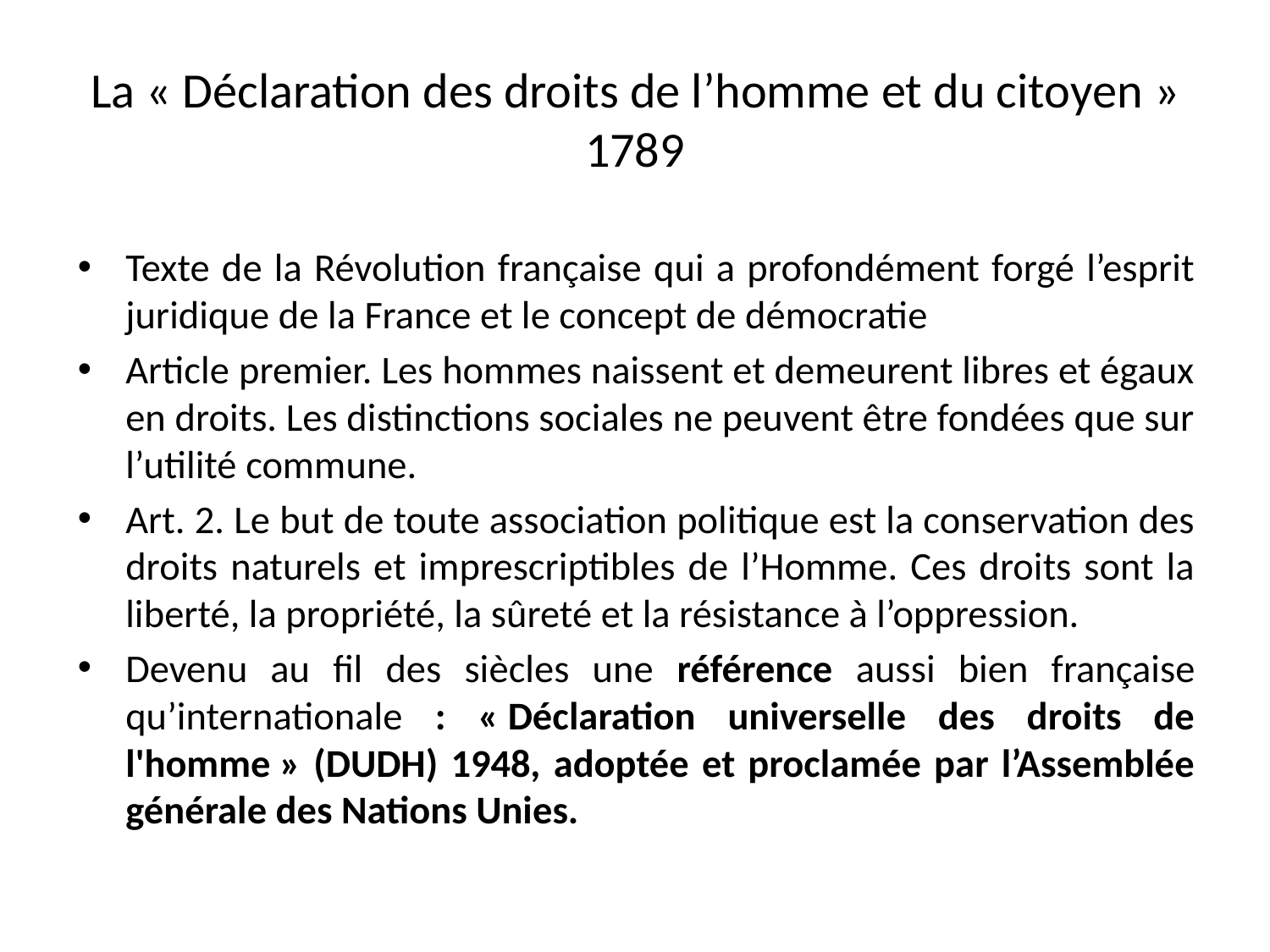

# La « Déclaration des droits de l’homme et du citoyen » 1789
Texte de la Révolution française qui a profondément forgé l’esprit juridique de la France et le concept de démocratie
Article premier. Les hommes naissent et demeurent libres et égaux en droits. Les distinctions sociales ne peuvent être fondées que sur l’utilité commune.
Art. 2. Le but de toute association politique est la conservation des droits naturels et imprescriptibles de l’Homme. Ces droits sont la liberté, la propriété, la sûreté et la résistance à l’oppression.
Devenu au fil des siècles une référence aussi bien française qu’internationale : « Déclaration universelle des droits de l'homme » (DUDH) 1948, adoptée et proclamée par l’Assemblée générale des Nations Unies.